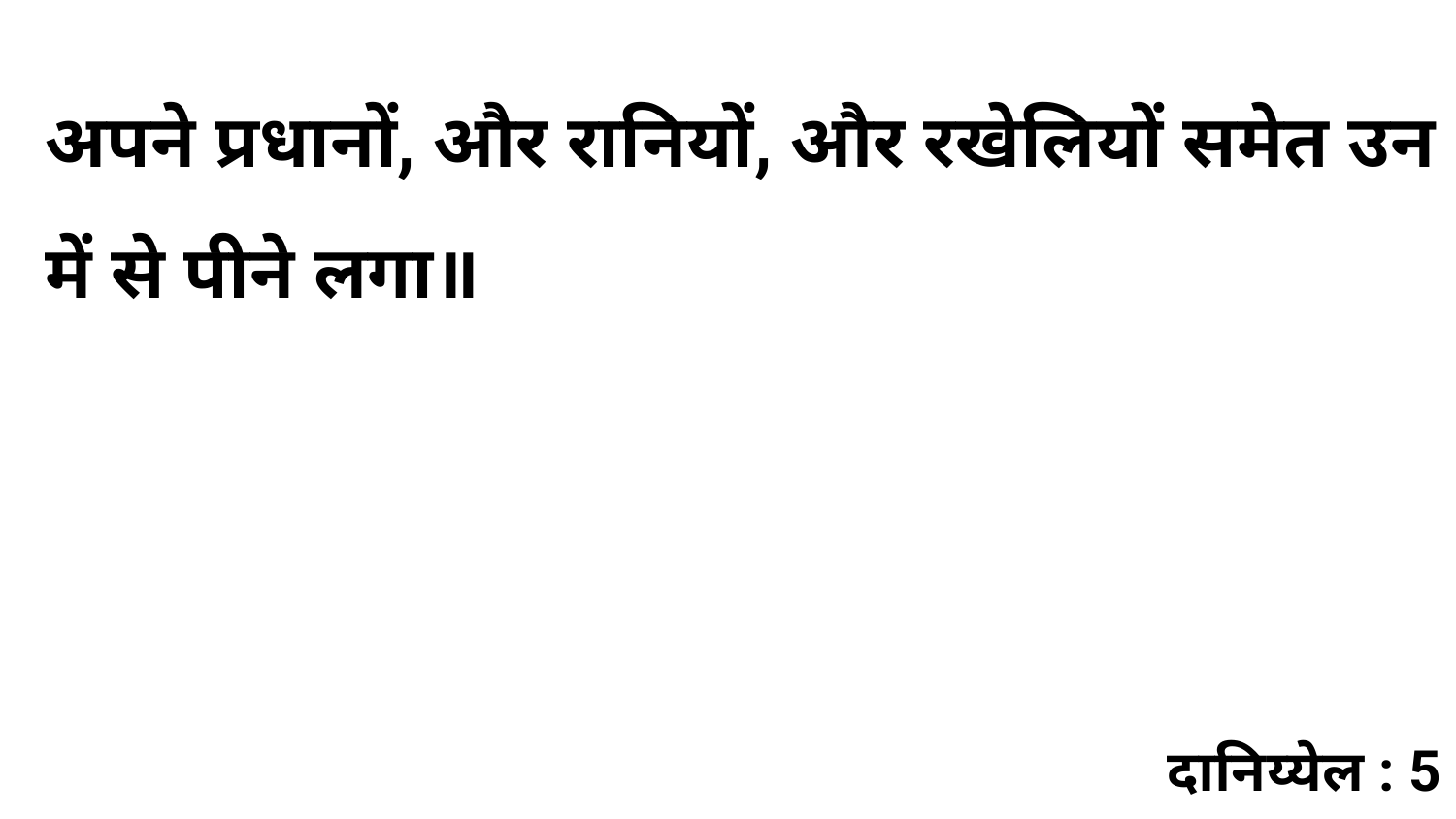

अपने प्रधानों, और रानियों, और रखेलियों समेत उन में से पीने लगा॥
दानिय्येल : 5